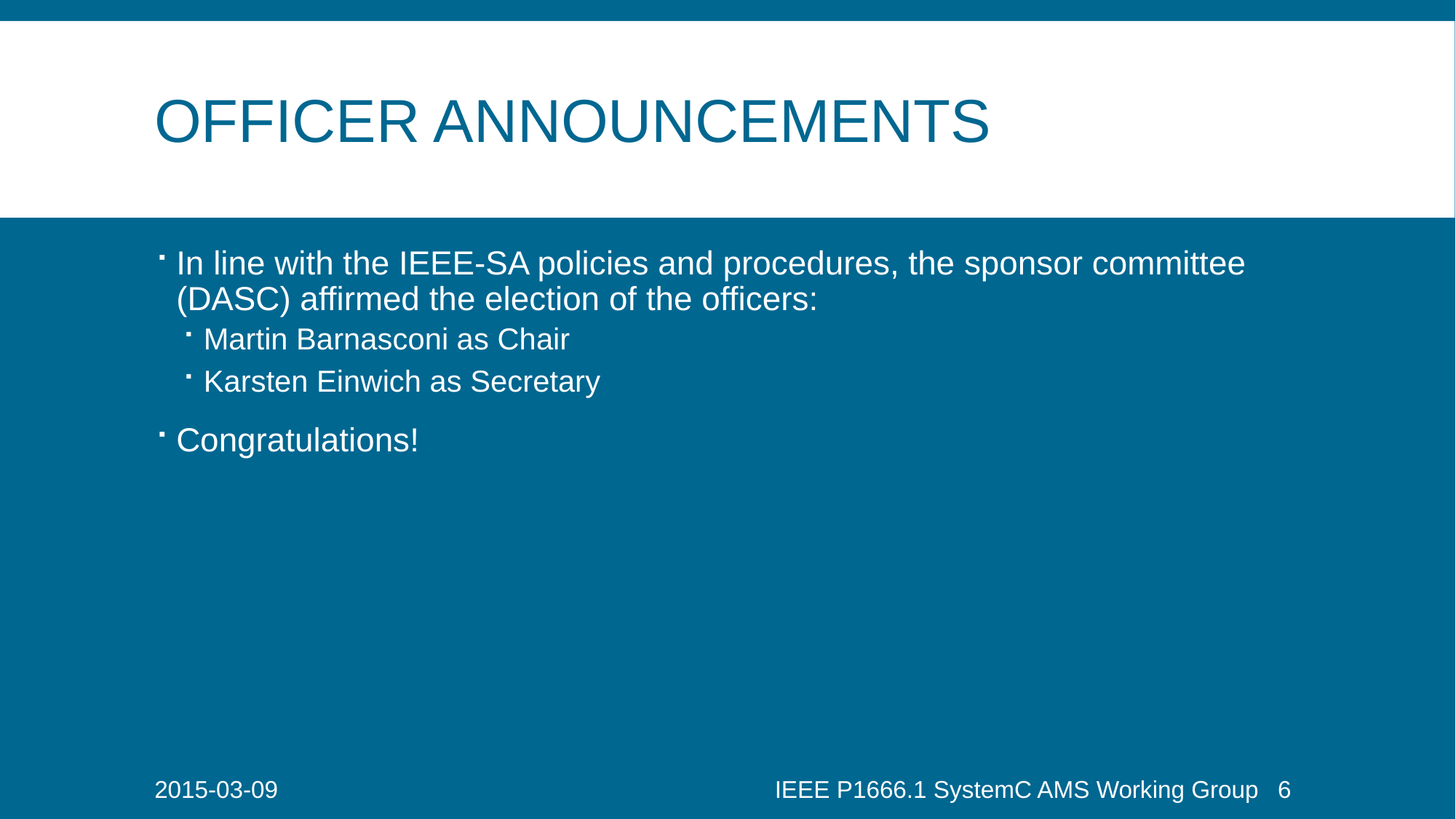

# Officer Announcements
In line with the IEEE-SA policies and procedures, the sponsor committee (DASC) affirmed the election of the officers:
Martin Barnasconi as Chair
Karsten Einwich as Secretary
Congratulations!
2015-03-09
IEEE P1666.1 SystemC AMS Working Group
6